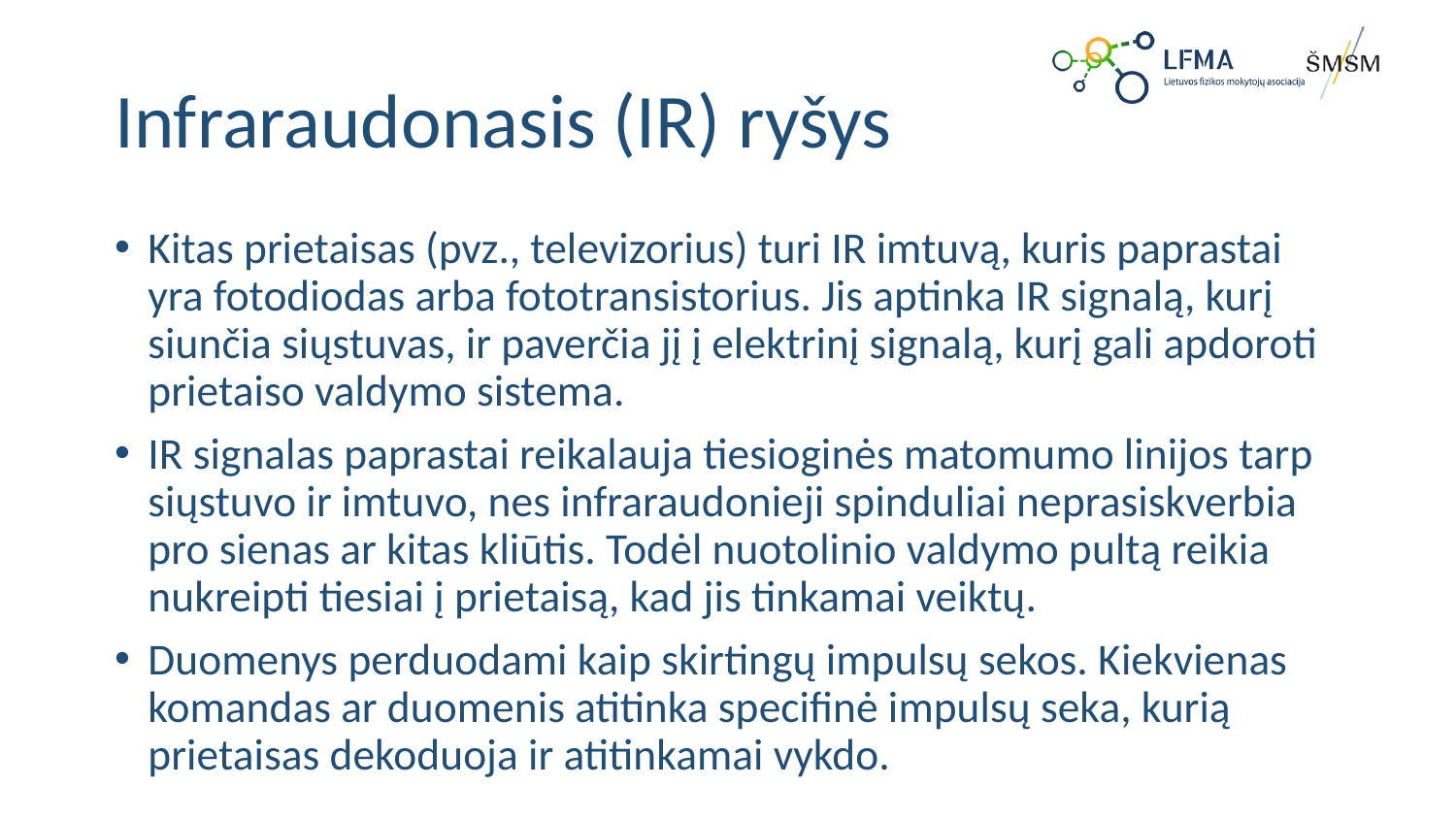

# Infraraudonasis (IR) ryšys
Kitas prietaisas (pvz., televizorius) turi IR imtuvą, kuris paprastai yra fotodiodas arba fototransistorius. Jis aptinka IR signalą, kurį siunčia siųstuvas, ir paverčia jį į elektrinį signalą, kurį gali apdoroti prietaiso valdymo sistema.
IR signalas paprastai reikalauja tiesioginės matomumo linijos tarp siųstuvo ir imtuvo, nes infraraudonieji spinduliai neprasiskverbia pro sienas ar kitas kliūtis. Todėl nuotolinio valdymo pultą reikia nukreipti tiesiai į prietaisą, kad jis tinkamai veiktų.
Duomenys perduodami kaip skirtingų impulsų sekos. Kiekvienas komandas ar duomenis atitinka specifinė impulsų seka, kurią prietaisas dekoduoja ir atitinkamai vykdo.